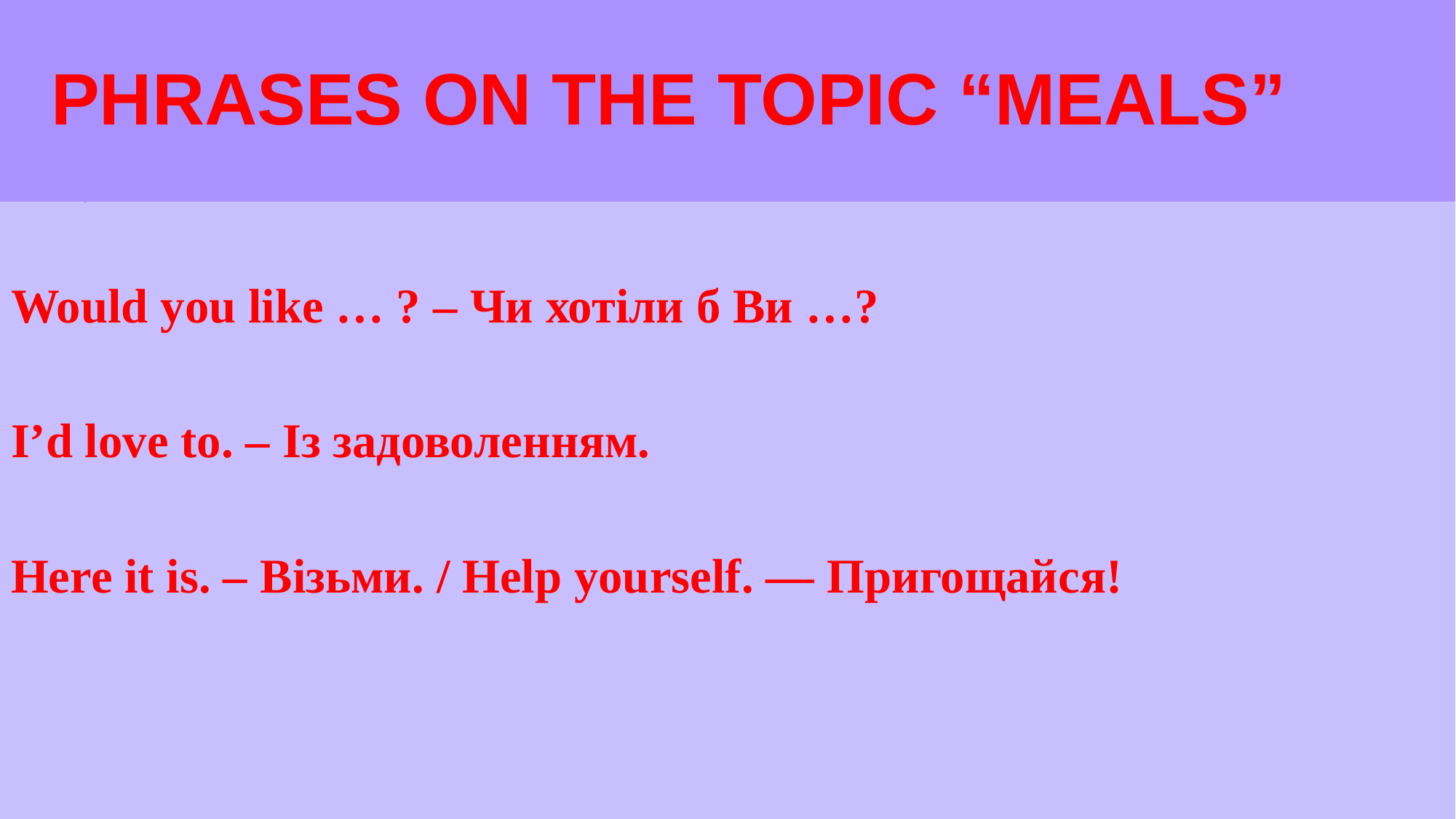

# PHRASES ON THE TOPIC “MEALS”

Would you like … ? – Чи хотіли б Ви …?

I’d love to. – Із задоволенням.

Here it is. – Візьми. / Help yourself. — Пригощайся!